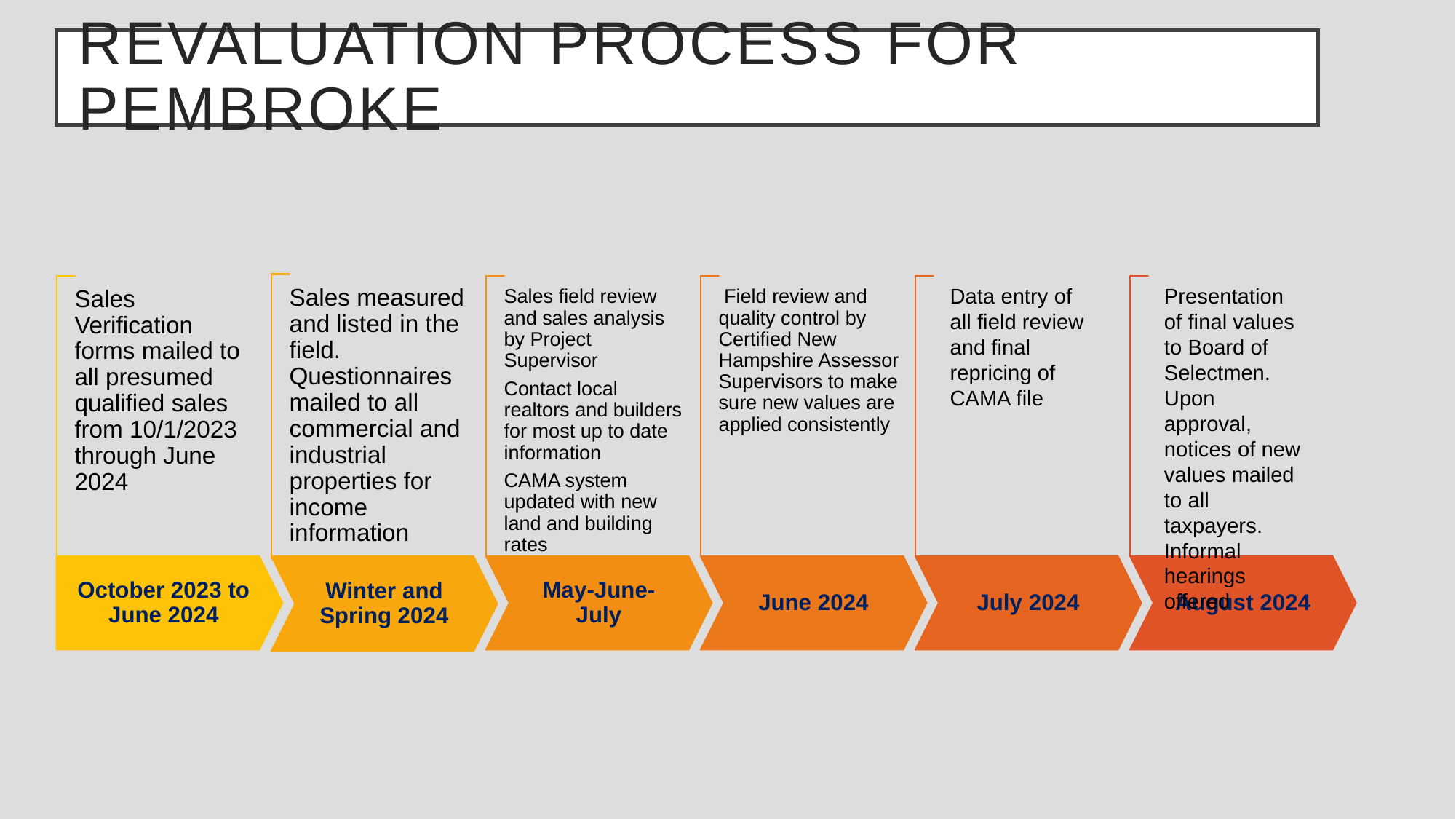

# Revaluation Process for pembroke
October 2023 to June 2024
Sales Verification forms mailed to all presumed qualified sales from 10/1/2023 through June 2024
Winter and Spring 2024
Sales measured and listed in the field.  Questionnaires mailed to all commercial and industrial properties for income information
May-June-July
Sales field review and sales analysis by Project Supervisor
Contact local realtors and builders for most up to date information
CAMA system updated with new land and building rates
June 2024
 Field review and quality control by Certified New Hampshire Assessor Supervisors to make sure new values are applied consistently
July 2024
August 2024
Data entry of all field review and final repricing of CAMA file
Presentation of final values to Board of Selectmen.  Upon approval,  notices of new values mailed to all taxpayers. Informal hearings offered